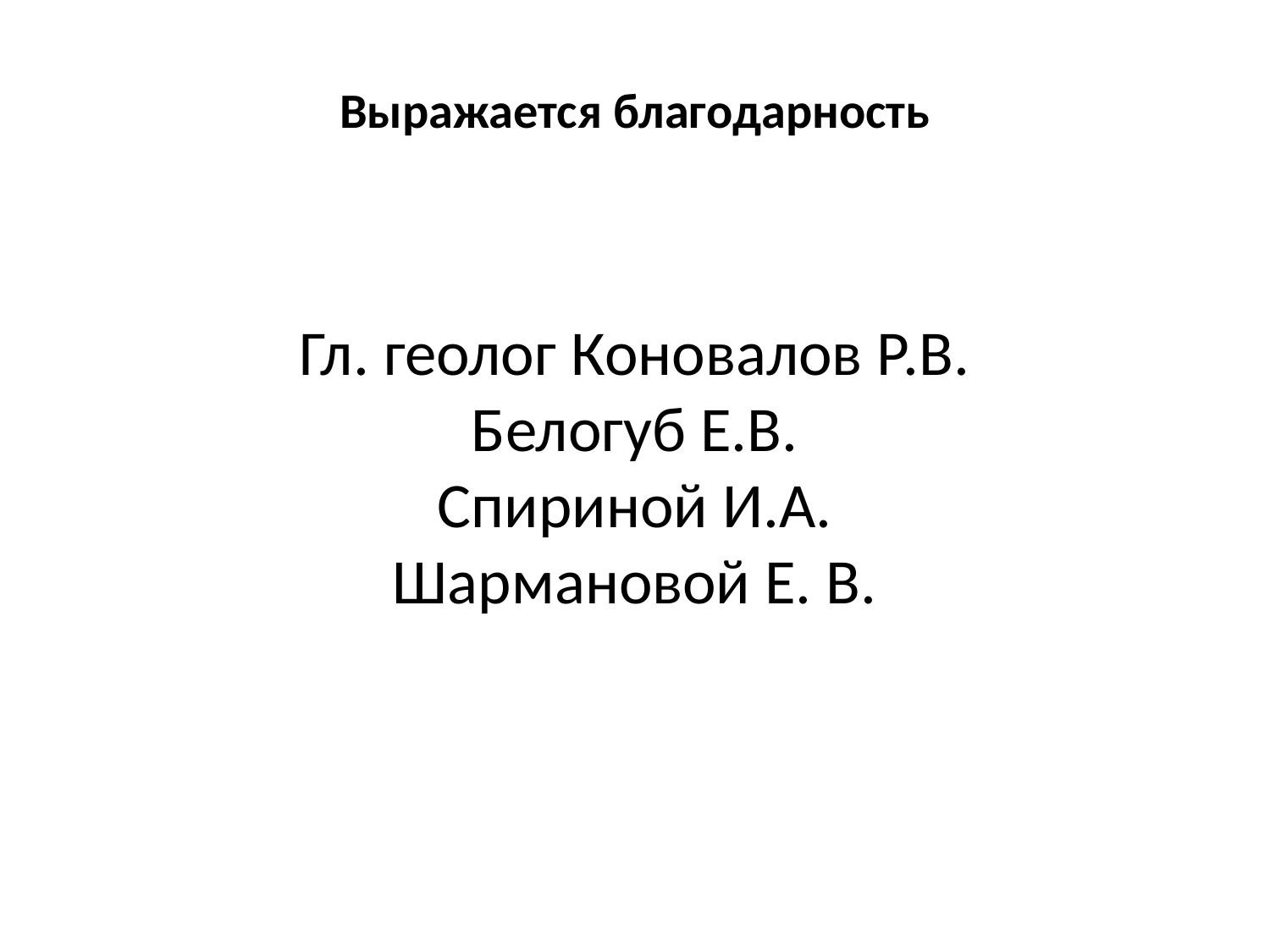

Выражается благодарность
Гл. геолог Коновалов Р.В.
Белогуб Е.В.
Спириной И.А.
Шармановой Е. В.